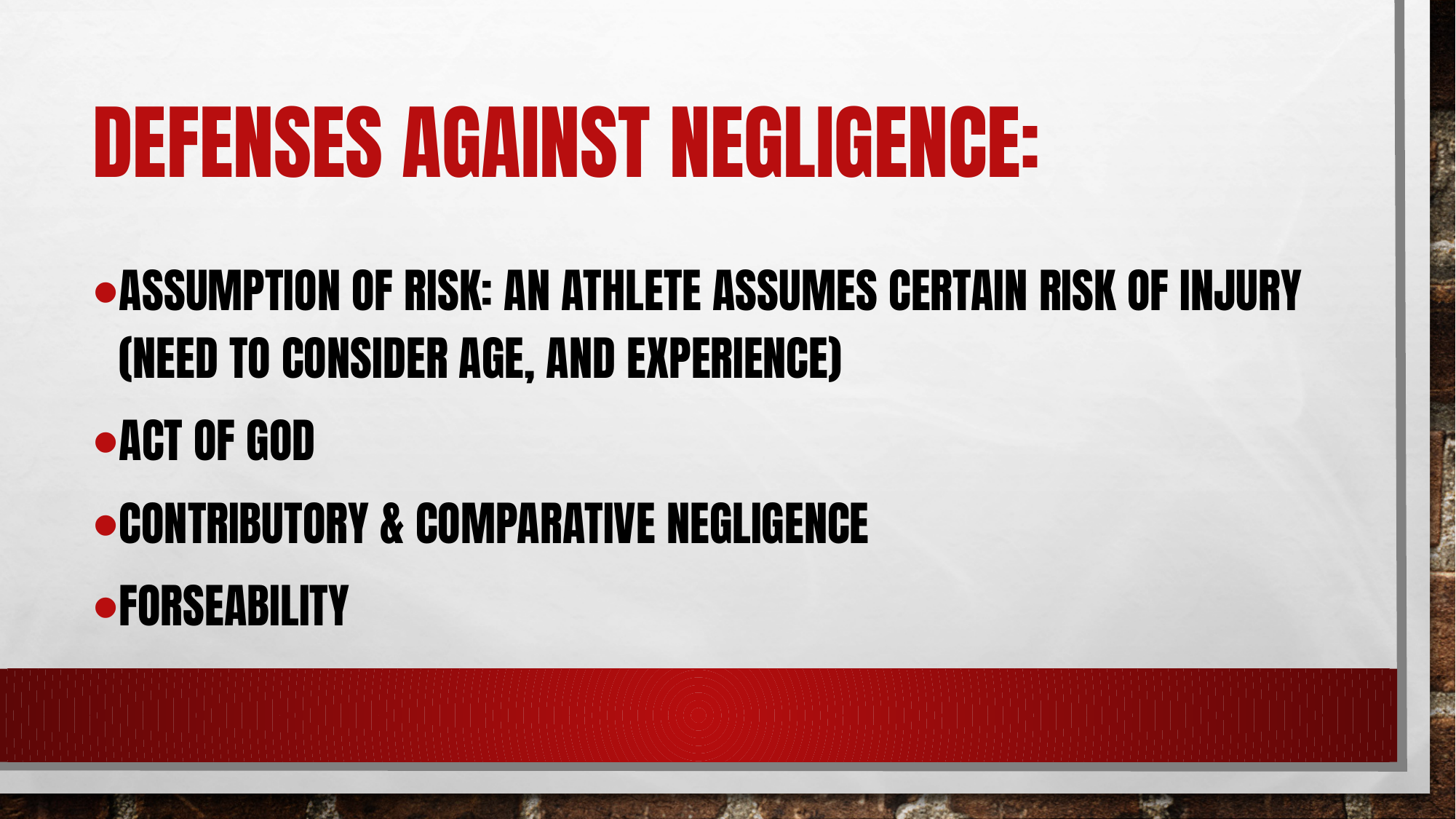

# Defenses against negligence:
Assumption of risk: an athlete assumes certain risk of injury (need to consider age, and experience)
Act of god
Contributory & comparative negligence
forseability